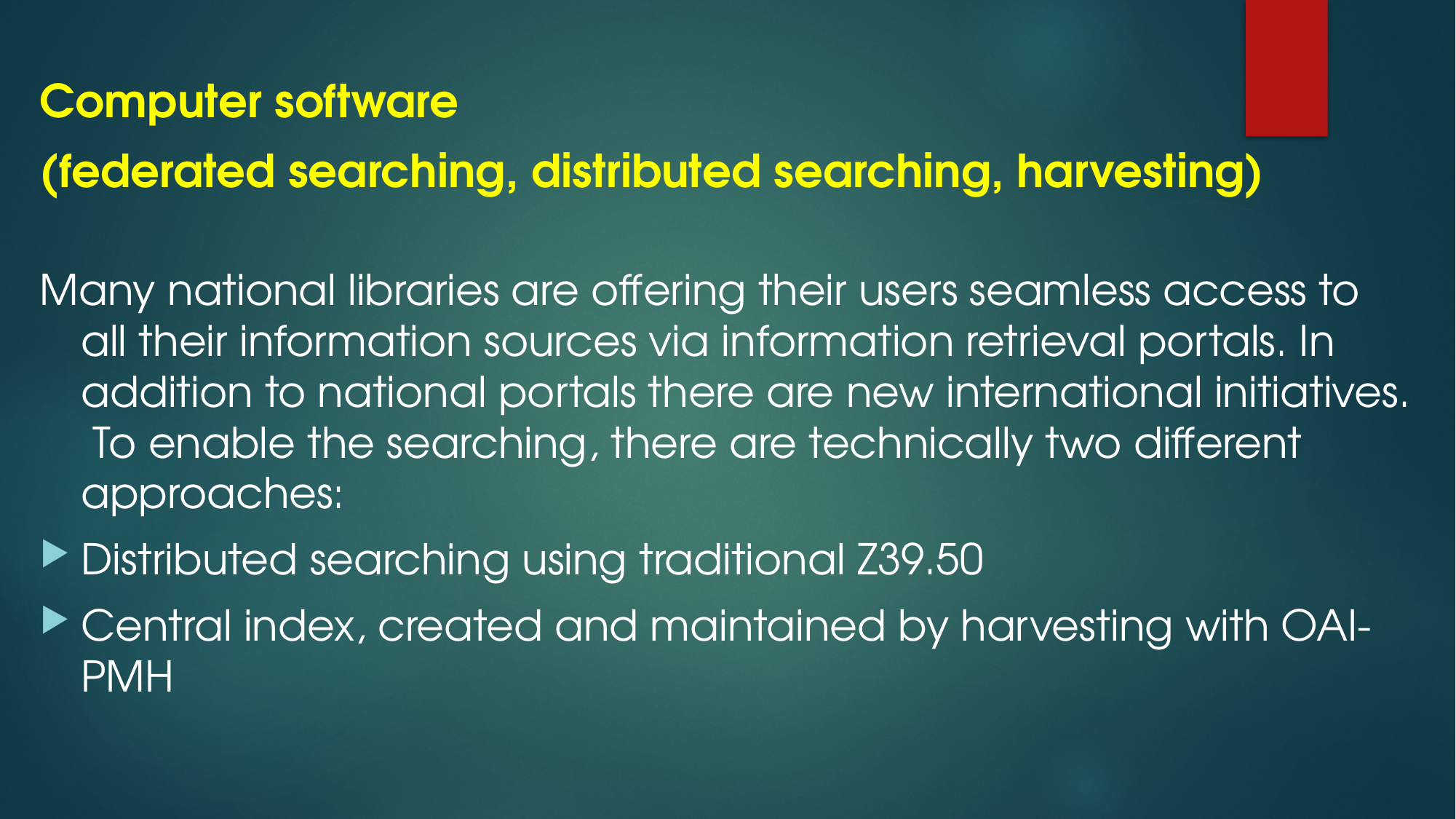

Computer software
(federated searching, distributed searching, harvesting)

Many national libraries are offering their users seamless access to all their information sources via information retrieval portals. In addition to national portals there are new international initiatives.  To enable the searching, there are technically two different approaches:
Distributed searching using traditional Z39.50
Central index, created and maintained by harvesting with OAI-PMH